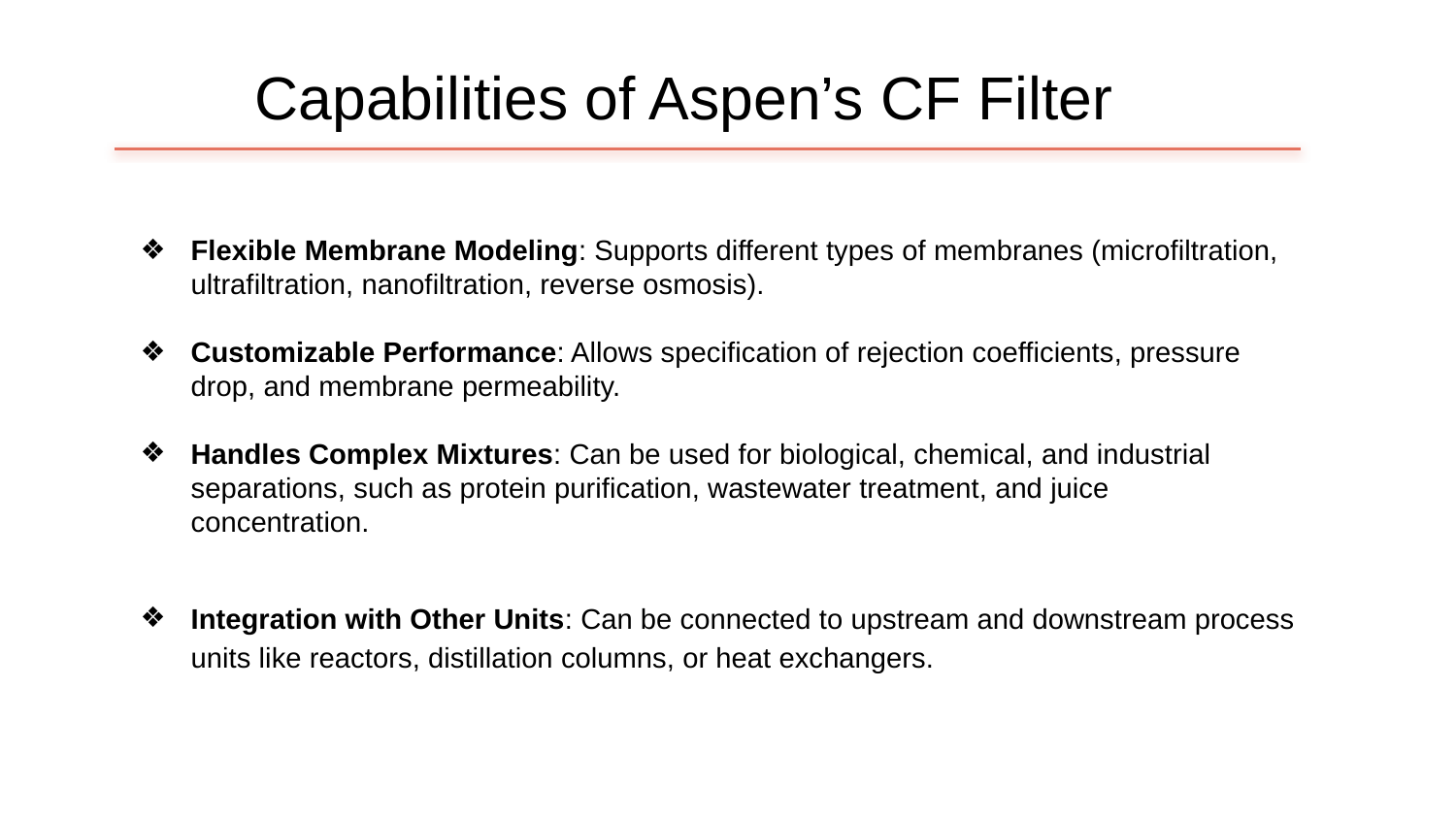

# Capabilities of Aspen’s CF Filter
Flexible Membrane Modeling: Supports different types of membranes (microfiltration, ultrafiltration, nanofiltration, reverse osmosis).

Customizable Performance: Allows specification of rejection coefficients, pressure drop, and membrane permeability.

Handles Complex Mixtures: Can be used for biological, chemical, and industrial separations, such as protein purification, wastewater treatment, and juice concentration.

Integration with Other Units: Can be connected to upstream and downstream process units like reactors, distillation columns, or heat exchangers.